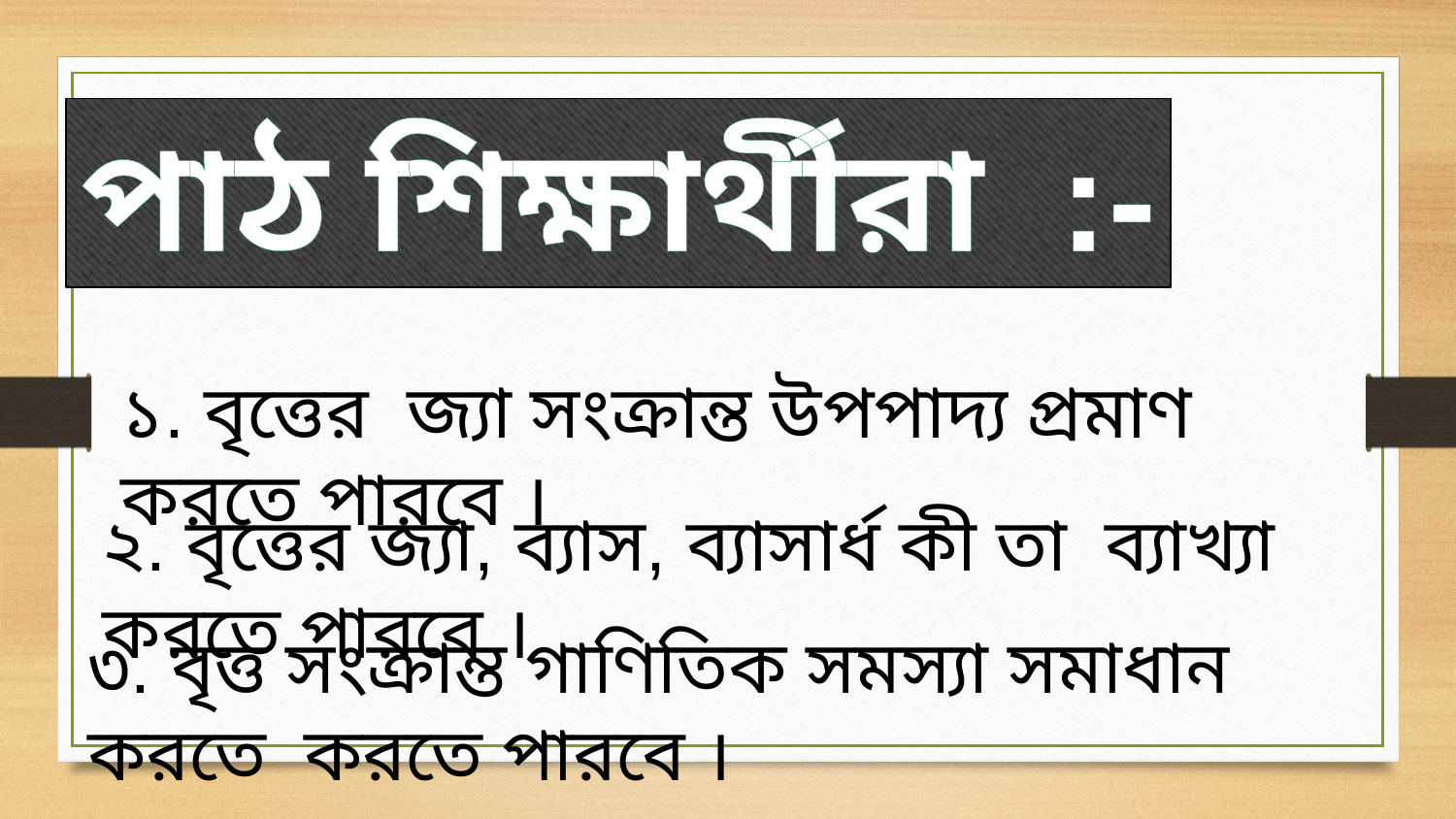

পাঠ শিক্ষার্থীরা  :-
১. বৃত্তের  জ্যা সংক্রান্ত উপপাদ্য প্রমাণ করতে পারবে ।
২. বৃত্তের জ্যা, ব্যাস, ব্যাসার্ধ কী তা  ব্যাখ্যা  করতে পারবে ।
৩. বৃত্ত সংক্রান্ত গাণিতিক সমস্যা সমাধান করতে  করতে পারবে ।